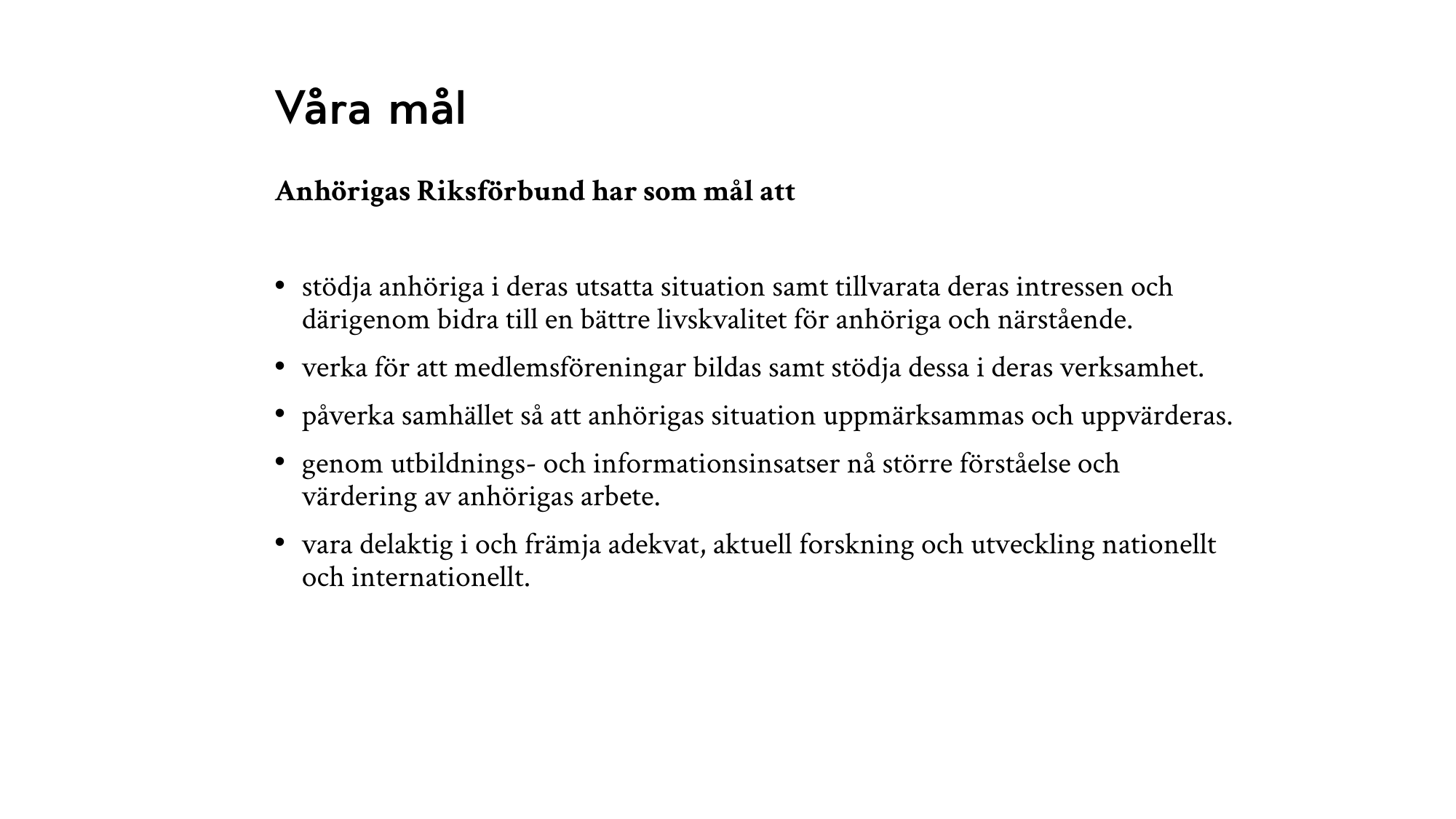

# Våra mål
Anhörigas Riksförbund har som mål att

stödja anhöriga i deras utsatta situation samt tillvarata deras intressen och därigenom bidra till en bättre livskvalitet för anhöriga och närstående.
verka för att medlemsföreningar bildas samt stödja dessa i deras verksamhet.
påverka samhället så att anhörigas situation uppmärksammas och uppvärderas.
genom utbildnings- och informationsinsatser nå större förståelse och värdering av anhörigas arbete.
vara delaktig i och främja adekvat, aktuell forskning och utveckling nationellt och internationellt.